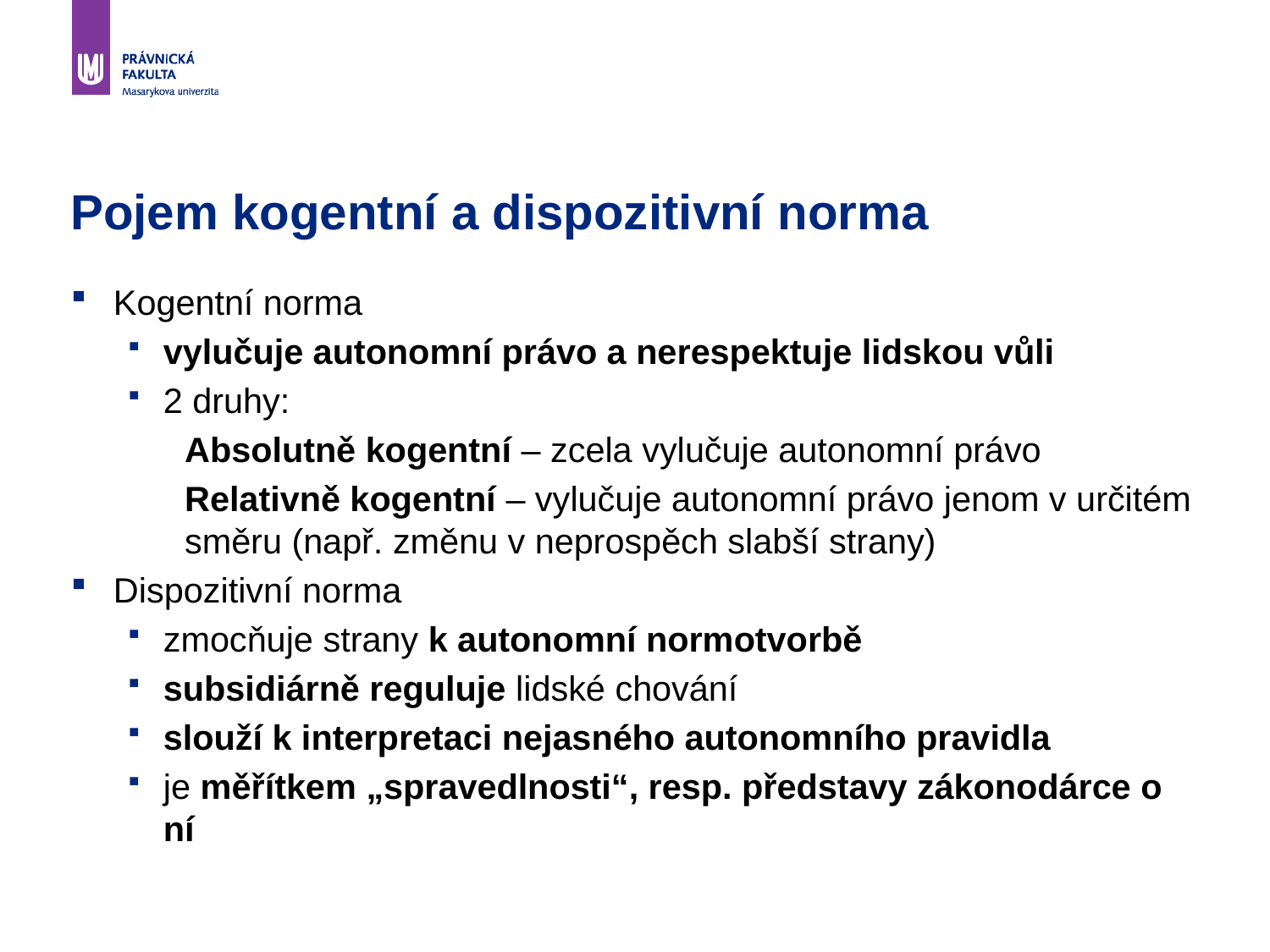

# Pojem kogentní a dispozitivní norma
Kogentní norma
vylučuje autonomní právo a nerespektuje lidskou vůli
2 druhy:
Absolutně kogentní – zcela vylučuje autonomní právo
Relativně kogentní – vylučuje autonomní právo jenom v určitém směru (např. změnu v neprospěch slabší strany)
Dispozitivní norma
zmocňuje strany k autonomní normotvorbě
subsidiárně reguluje lidské chování
slouží k interpretaci nejasného autonomního pravidla
je měřítkem „spravedlnosti“, resp. představy zákonodárce o ní